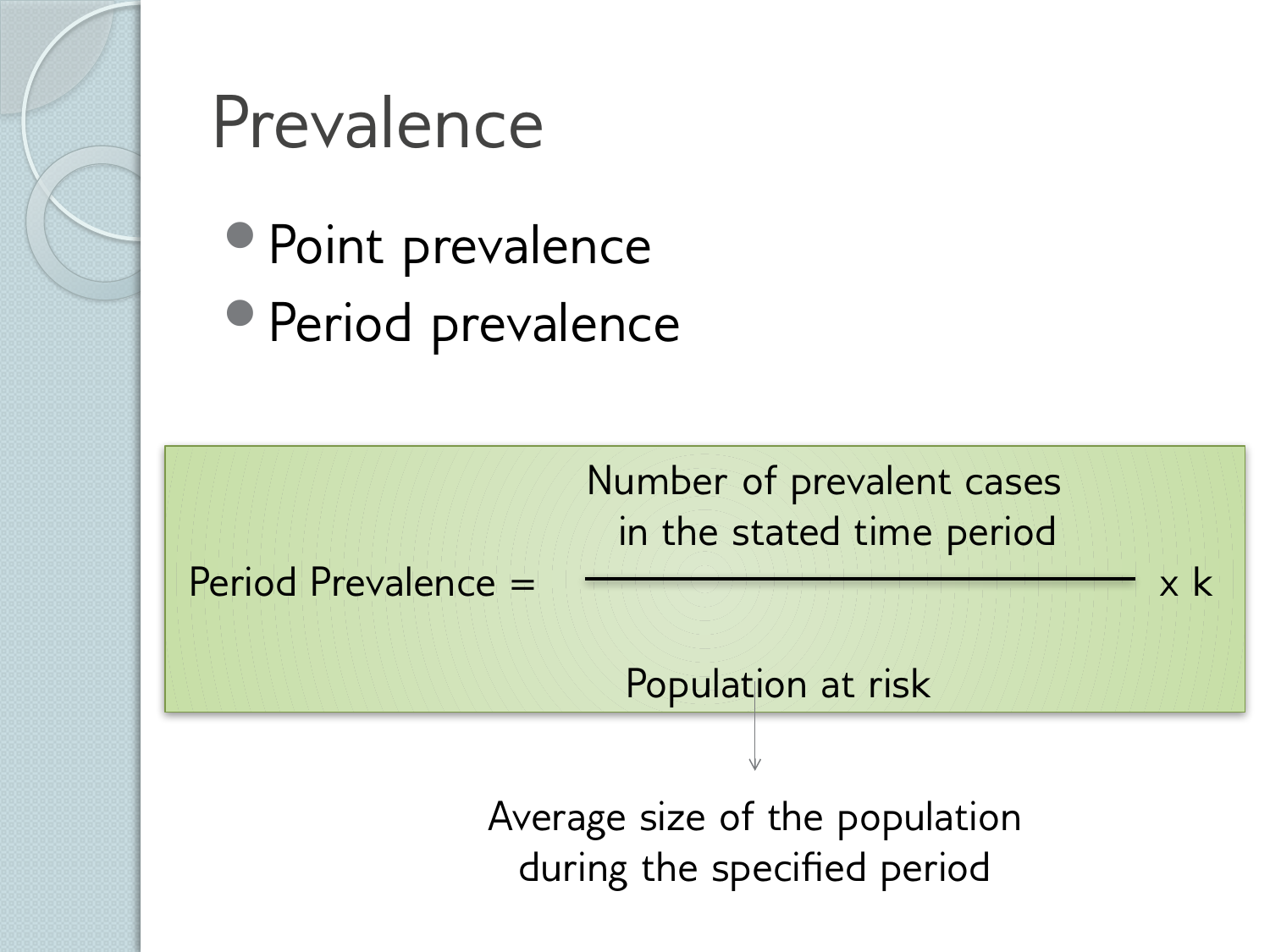

# Prevalence
Point prevalence
Period prevalence
	         Number of prevalent cases
		in the stated time period
Period Prevalence =                                                 x k
             Population at risk
Average size of the population during the specified period